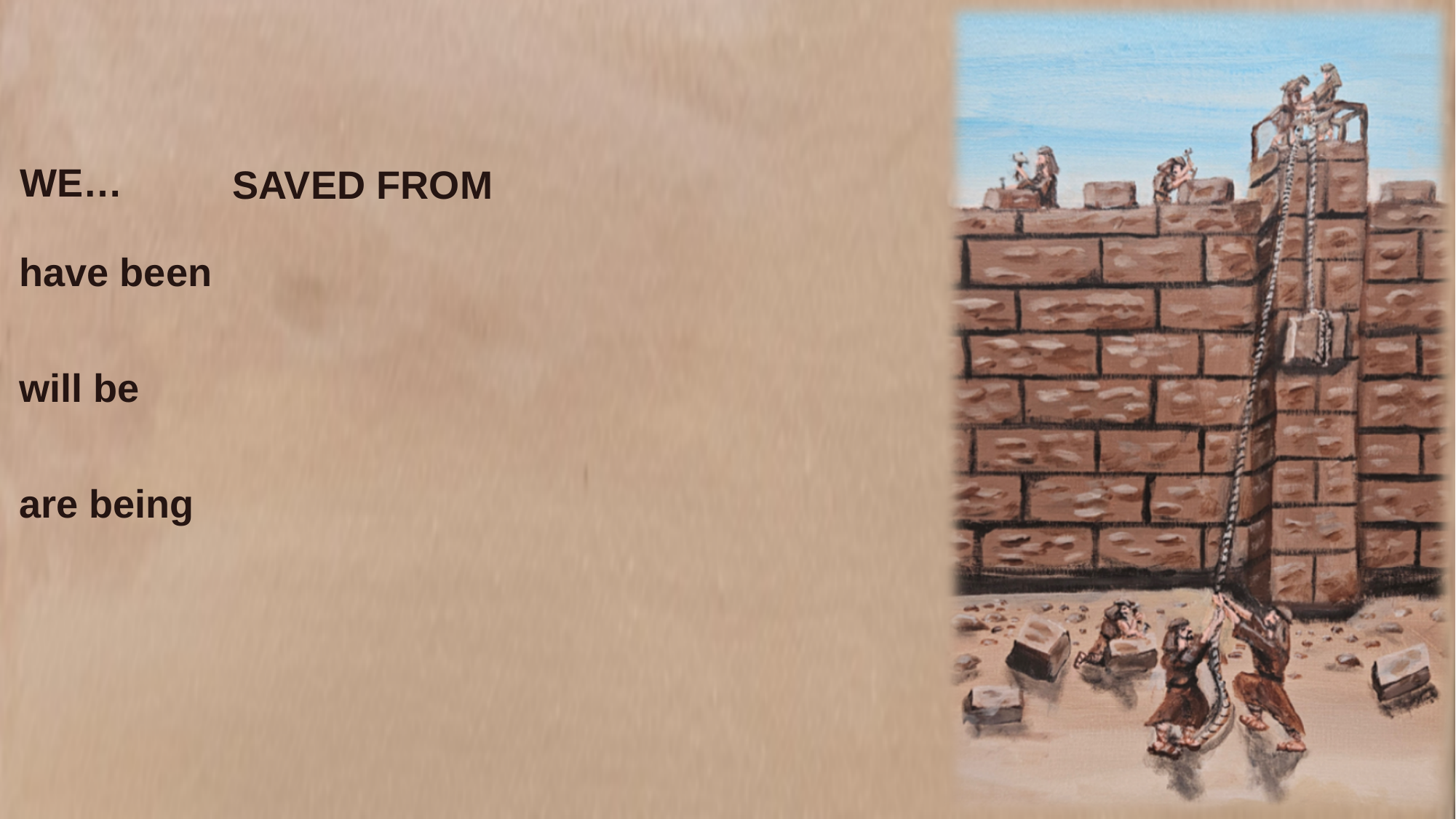

WE…
SAVED FROM
have been

will be

are being